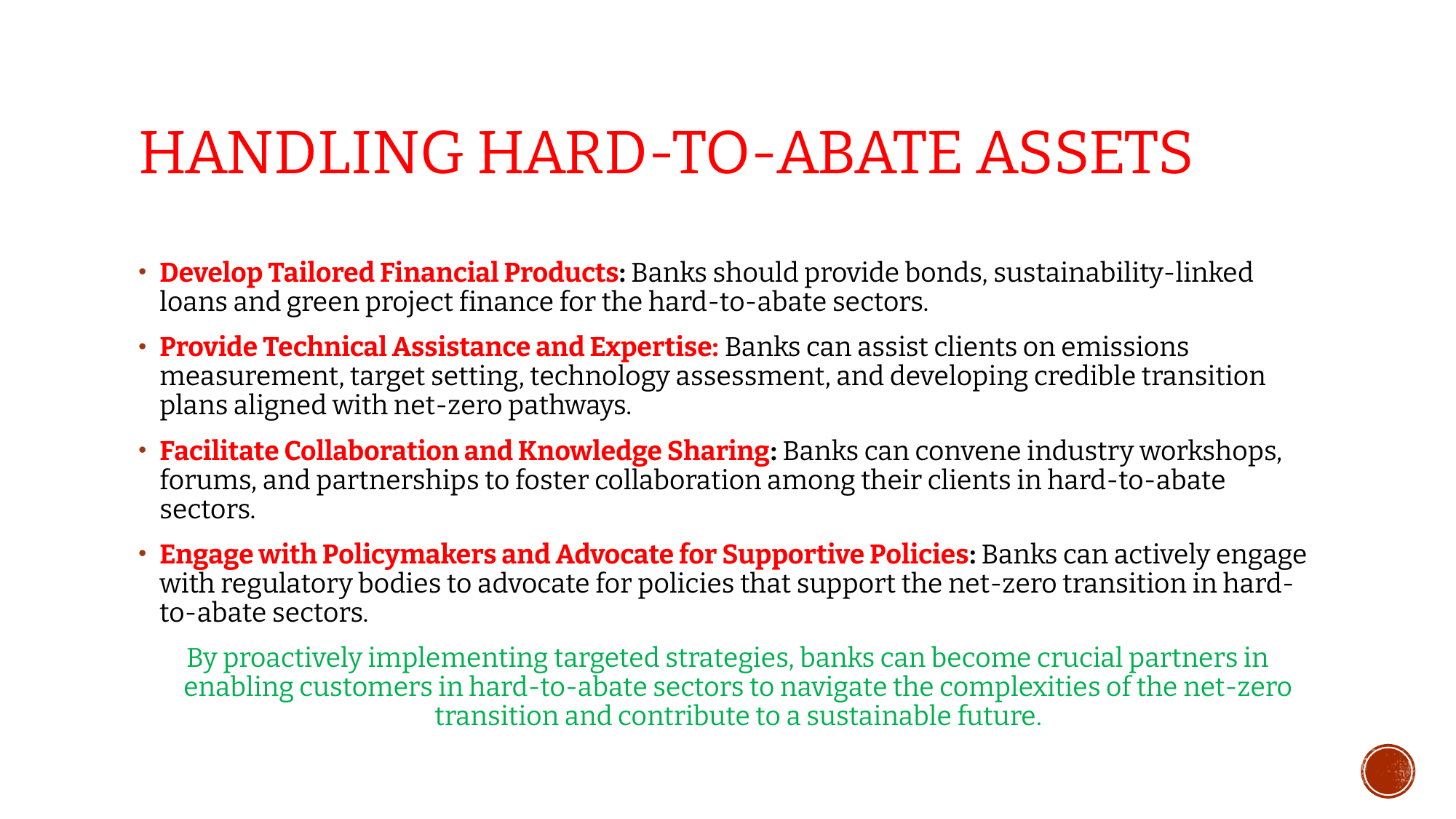

# HANDLING HARD-TO-ABATE ASSETS
Develop Tailored Financial Products: Banks should provide bonds, sustainability-linked loans and green project finance for the hard-to-abate sectors.
Provide Technical Assistance and Expertise: Banks can assist clients on emissions measurement, target setting, technology assessment, and developing credible transition plans aligned with net-zero pathways.
Facilitate Collaboration and Knowledge Sharing: Banks can convene industry workshops, forums, and partnerships to foster collaboration among their clients in hard-to-abate sectors.
Engage with Policymakers and Advocate for Supportive Policies: Banks can actively engage with regulatory bodies to advocate for policies that support the net-zero transition in hard-to-abate sectors.
By proactively implementing targeted strategies, banks can become crucial partners in enabling customers in hard-to-abate sectors to navigate the complexities of the net-zero transition and contribute to a sustainable future.